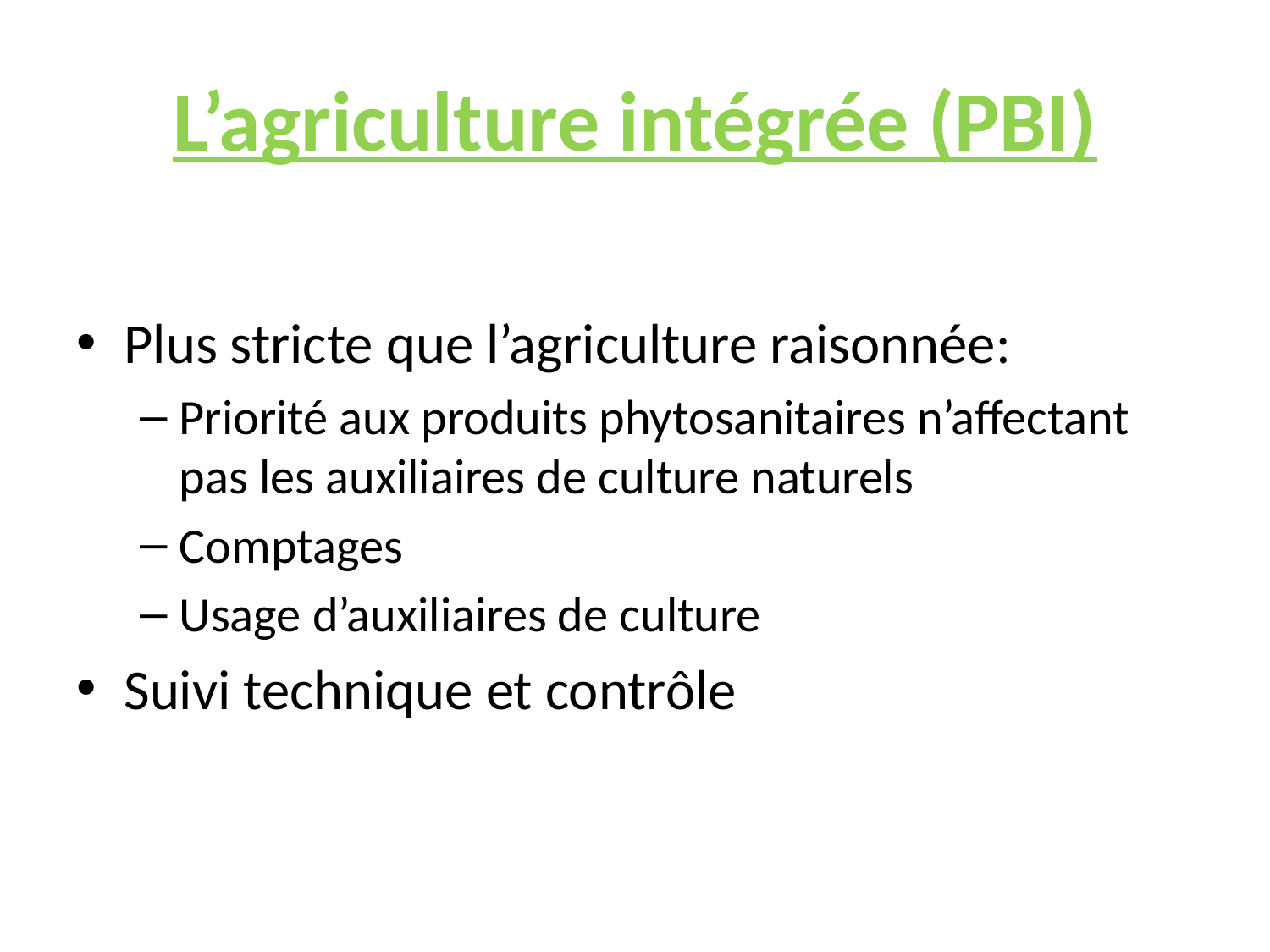

# L’agriculture intégrée (PBI)

Plus stricte que l’agriculture raisonnée:
Priorité aux produits phytosanitaires n’affectant pas les auxiliaires de culture naturels
Comptages
Usage d’auxiliaires de culture
Suivi technique et contrôle